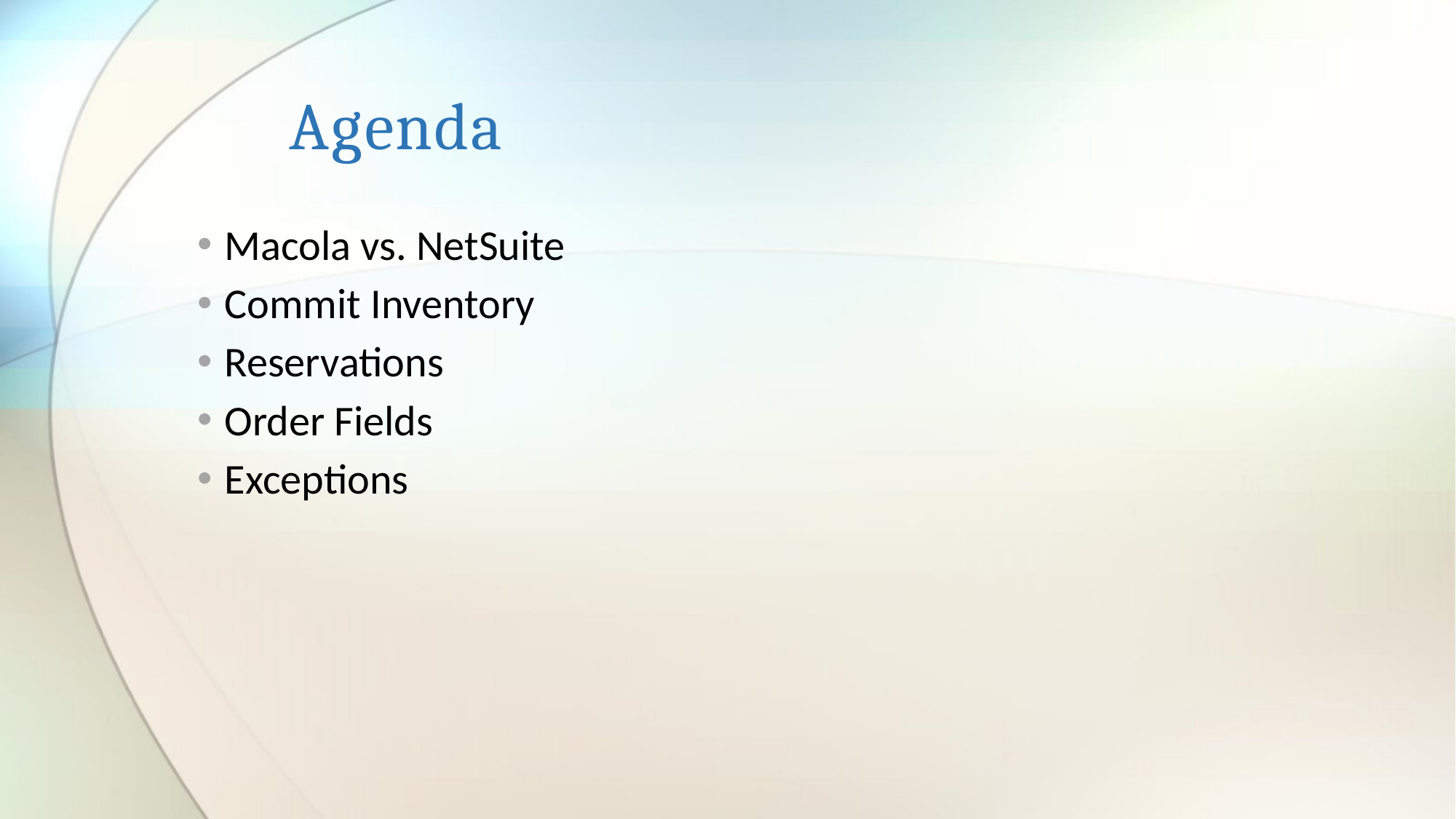

# Agenda
Macola vs. NetSuite
Commit Inventory
Reservations
Order Fields
Exceptions